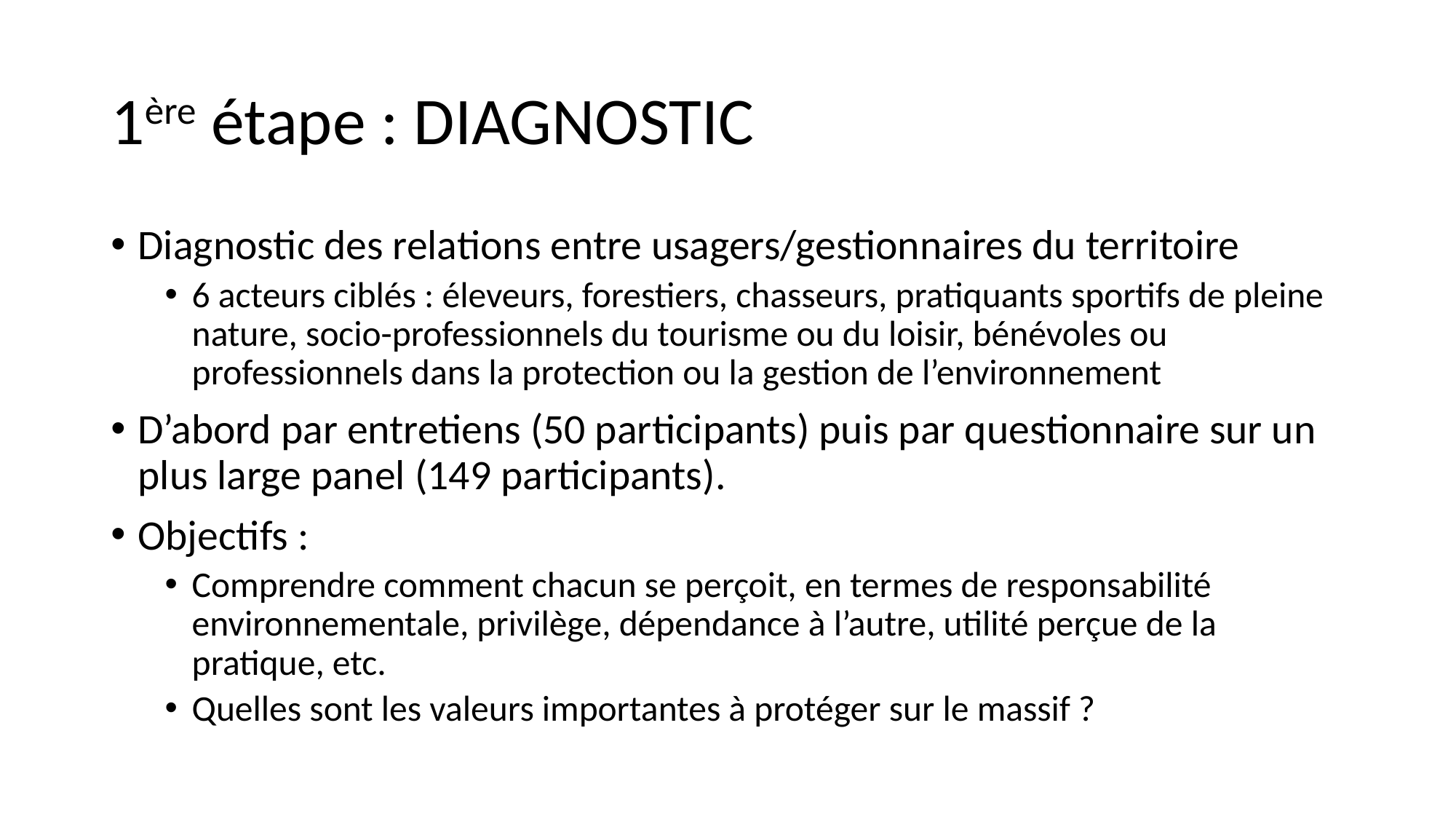

# 1ère étape : DIAGNOSTIC
Diagnostic des relations entre usagers/gestionnaires du territoire
6 acteurs ciblés : éleveurs, forestiers, chasseurs, pratiquants sportifs de pleine nature, socio-professionnels du tourisme ou du loisir, bénévoles ou professionnels dans la protection ou la gestion de l’environnement
D’abord par entretiens (50 participants) puis par questionnaire sur un plus large panel (149 participants).
Objectifs :
Comprendre comment chacun se perçoit, en termes de responsabilité environnementale, privilège, dépendance à l’autre, utilité perçue de la pratique, etc.
Quelles sont les valeurs importantes à protéger sur le massif ?